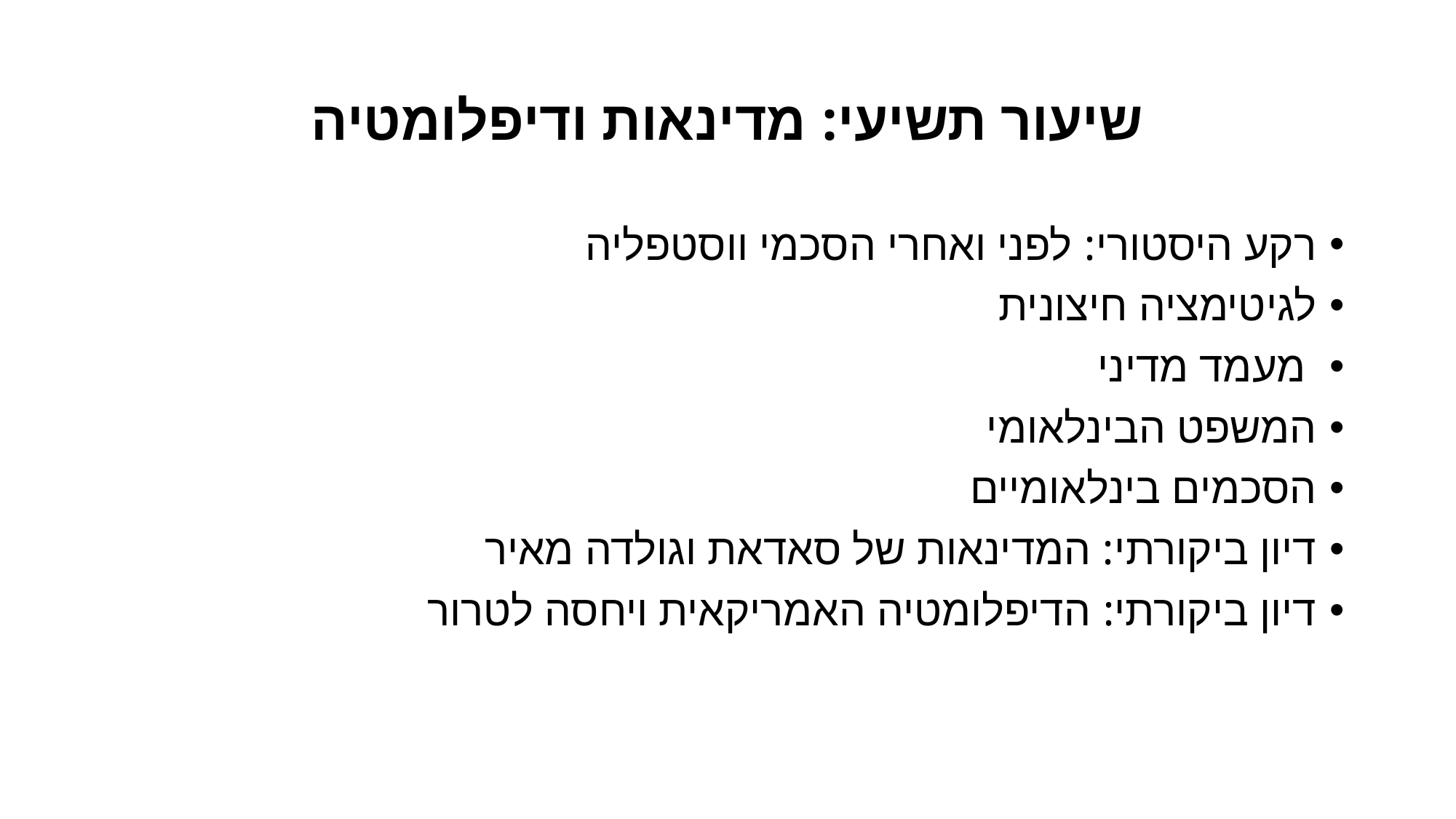

# שיעור תשיעי: מדינאות ודיפלומטיה
רקע היסטורי: לפני ואחרי הסכמי ווסטפליה
לגיטימציה חיצונית
 מעמד מדיני
המשפט הבינלאומי
הסכמים בינלאומיים
דיון ביקורתי: המדינאות של סאדאת וגולדה מאיר
דיון ביקורתי: הדיפלומטיה האמריקאית ויחסה לטרור